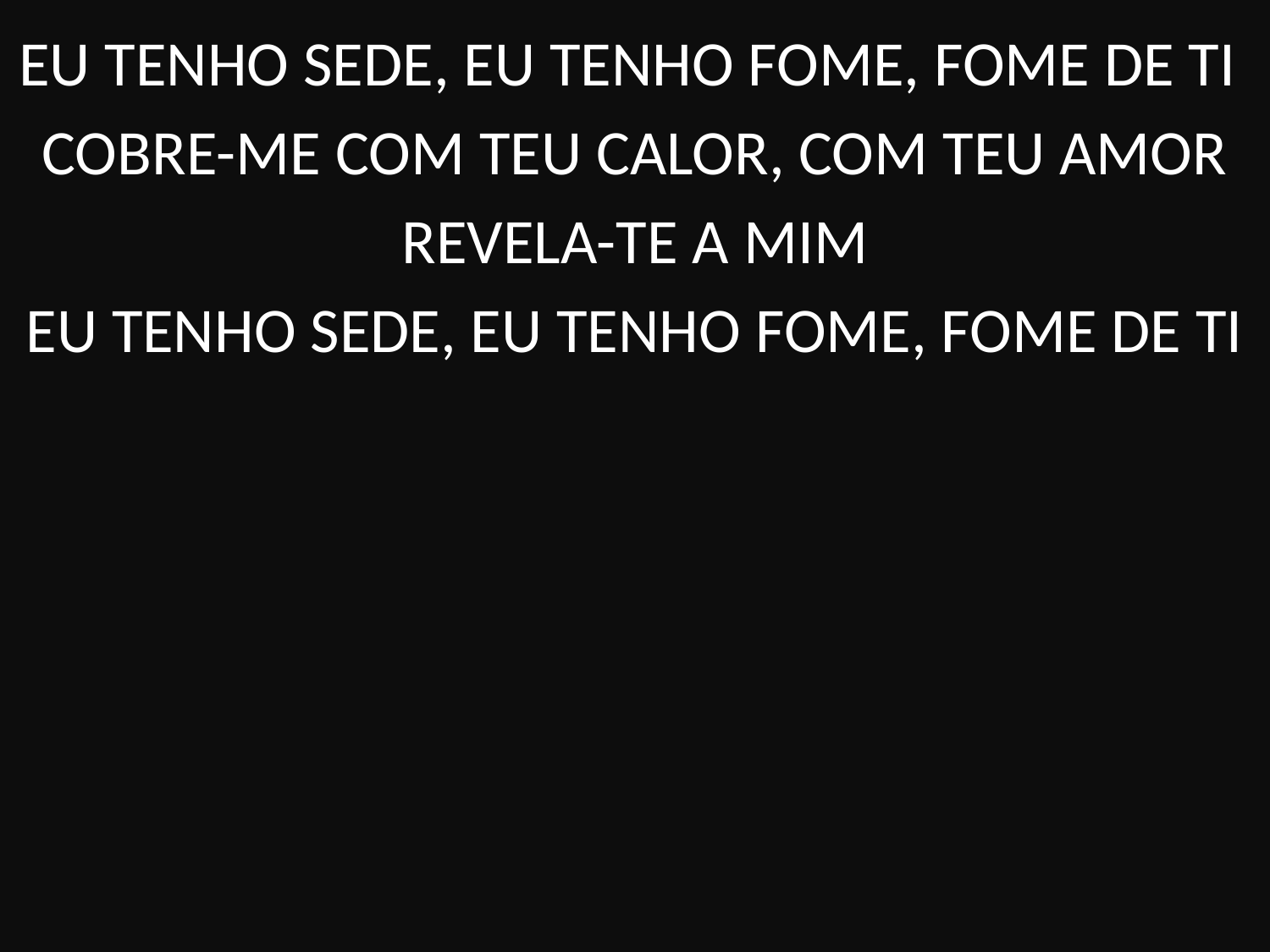

EU TENHO SEDE, EU TENHO FOME, FOME DE TI
COBRE-ME COM TEU CALOR, COM TEU AMOR
REVELA-TE A MIM
EU TENHO SEDE, EU TENHO FOME, FOME DE TI